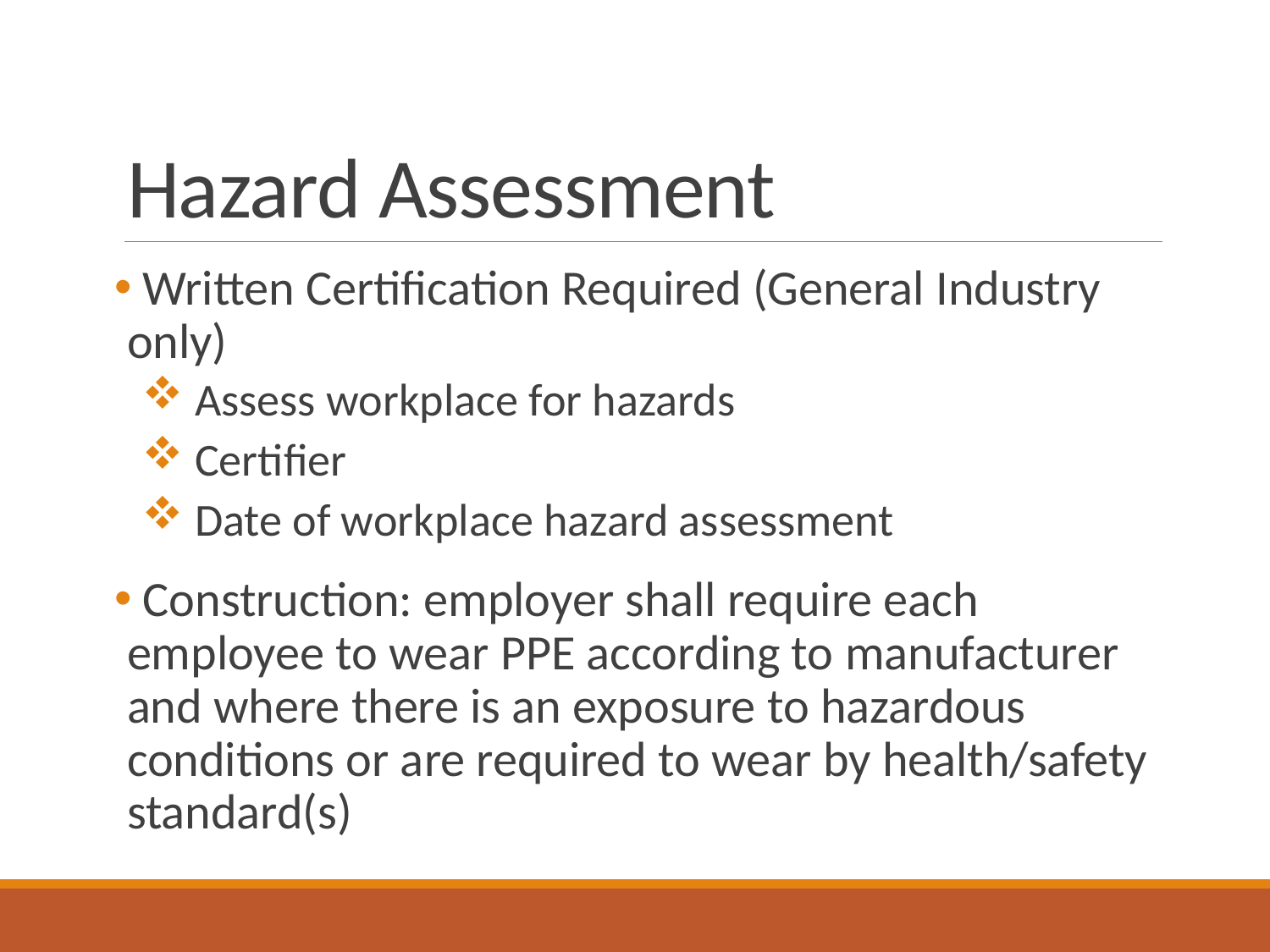

# Hazard Assessment
 Written Certification Required (General Industry only)
 Assess workplace for hazards
 Certifier
 Date of workplace hazard assessment
 Construction: employer shall require each employee to wear PPE according to manufacturer and where there is an exposure to hazardous conditions or are required to wear by health/safety standard(s)